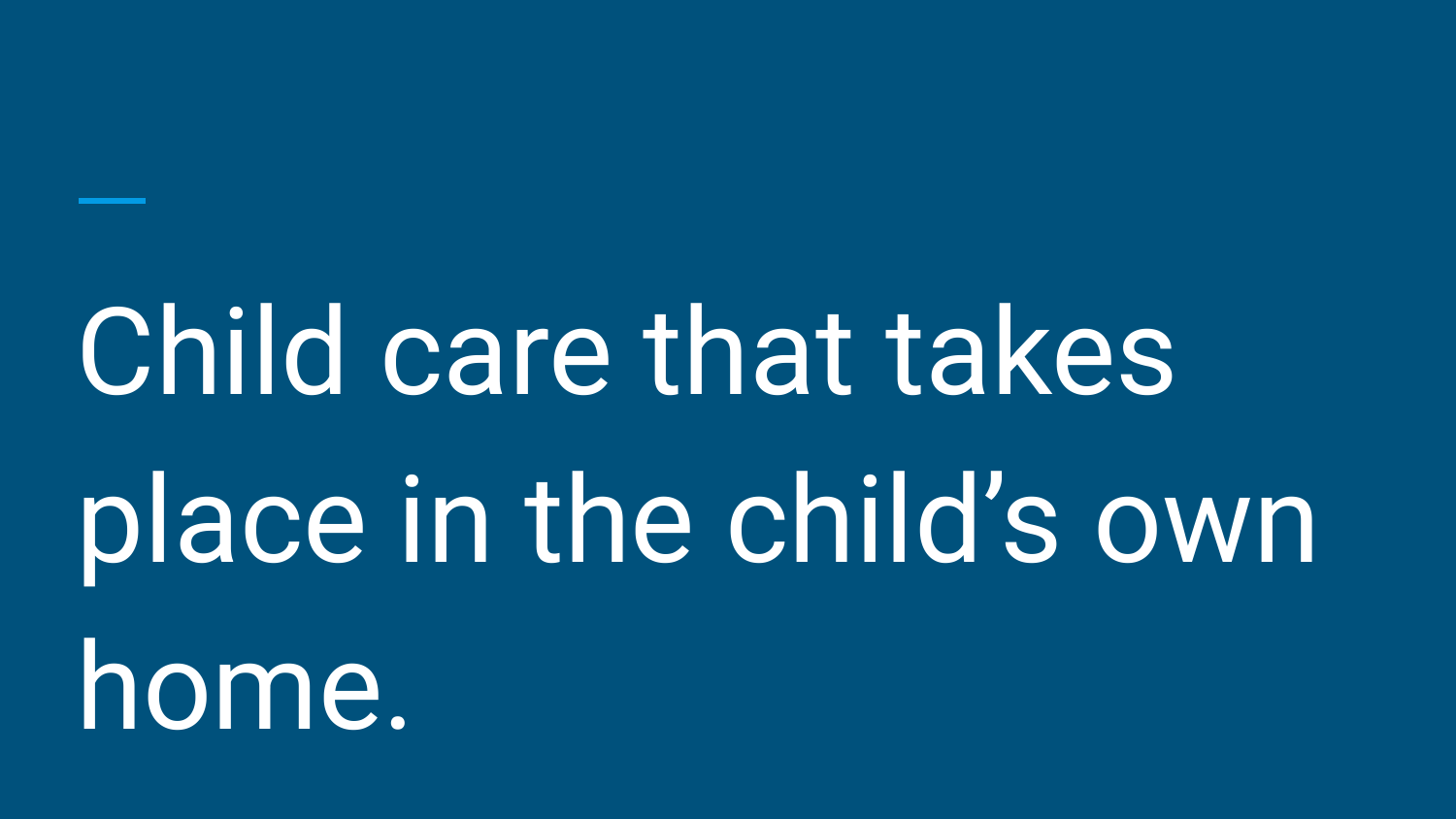

#
Child care that takes place in the child’s own home.